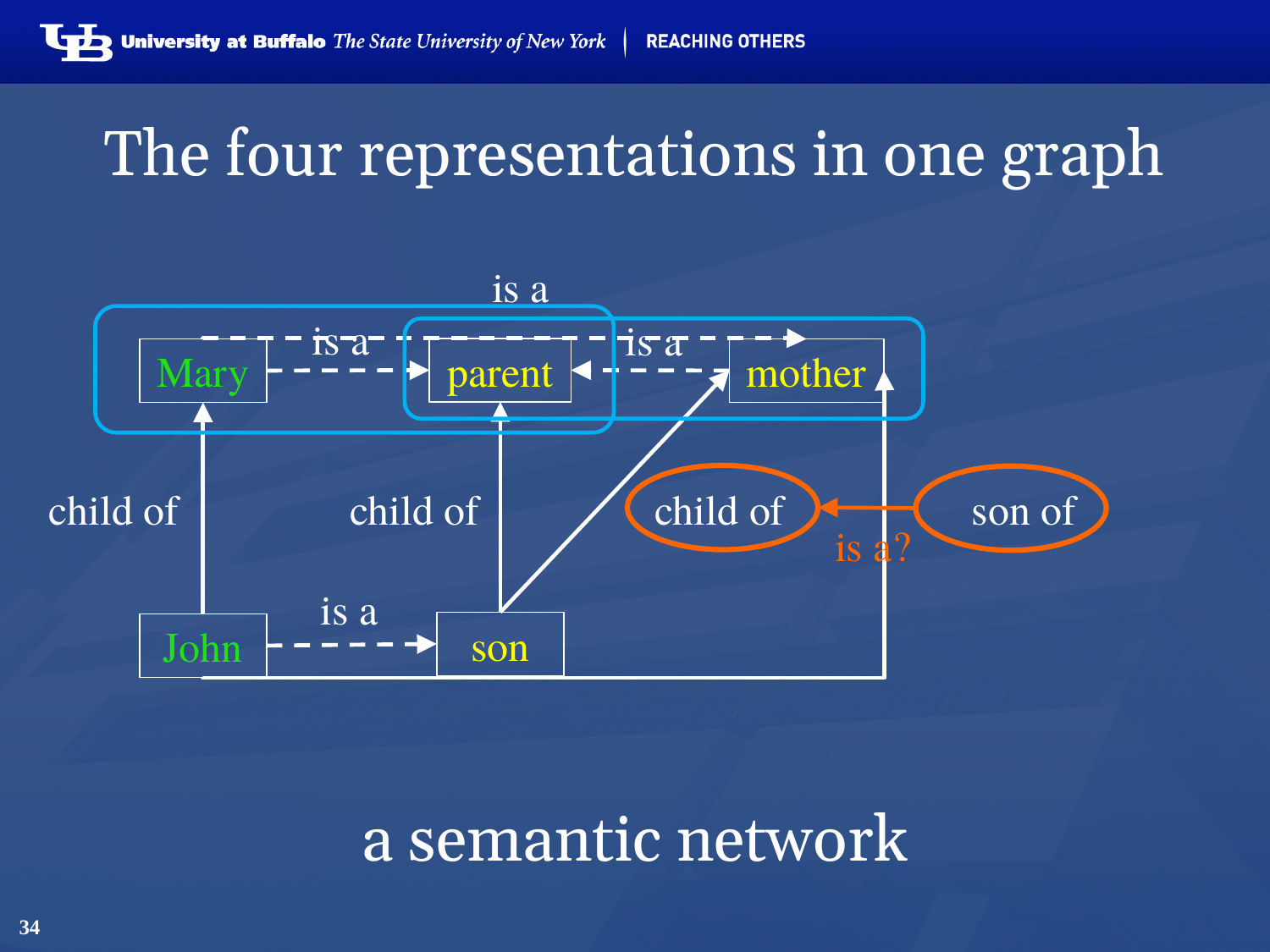

# The four representations in one graph a semantic network
is a

is a
is a
parent
child of
son
Mary
child of
John
mother
child of
son of

is a?
is a
34